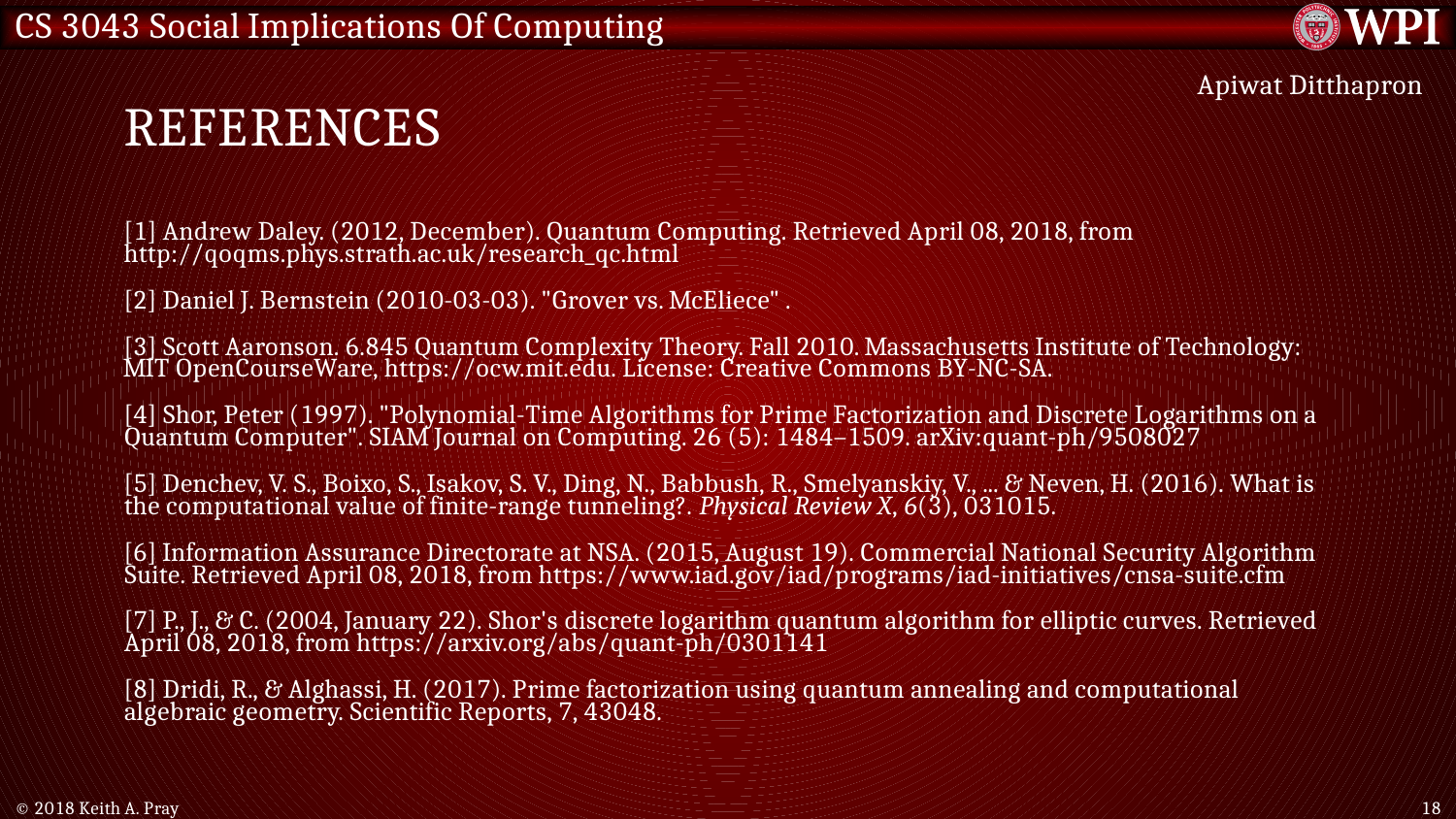

# REFERENCES
Apiwat Ditthapron
[1] Andrew Daley. (2012, December). Quantum Computing. Retrieved April 08, 2018, from http://qoqms.phys.strath.ac.uk/research_qc.html
[2] Daniel J. Bernstein (2010-03-03). "Grover vs. McEliece" .
[3] Scott Aaronson. 6.845 Quantum Complexity Theory. Fall 2010. Massachusetts Institute of Technology: MIT OpenCourseWare, https://ocw.mit.edu. License: Creative Commons BY-NC-SA.
[4] Shor, Peter (1997). "Polynomial-Time Algorithms for Prime Factorization and Discrete Logarithms on a Quantum Computer". SIAM Journal on Computing. 26 (5): 1484–1509. arXiv:quant-ph/9508027
[5] Denchev, V. S., Boixo, S., Isakov, S. V., Ding, N., Babbush, R., Smelyanskiy, V., ... & Neven, H. (2016). What is the computational value of finite-range tunneling?. Physical Review X, 6(3), 031015.
[6] Information Assurance Directorate at NSA. (2015, August 19). Commercial National Security Algorithm Suite. Retrieved April 08, 2018, from https://www.iad.gov/iad/programs/iad-initiatives/cnsa-suite.cfm
[7] P., J., & C. (2004, January 22). Shor's discrete logarithm quantum algorithm for elliptic curves. Retrieved April 08, 2018, from https://arxiv.org/abs/quant-ph/0301141
[8] Dridi, R., & Alghassi, H. (2017). Prime factorization using quantum annealing and computational algebraic geometry. Scientific Reports, 7, 43048.
© 2018 Keith A. Pray
18